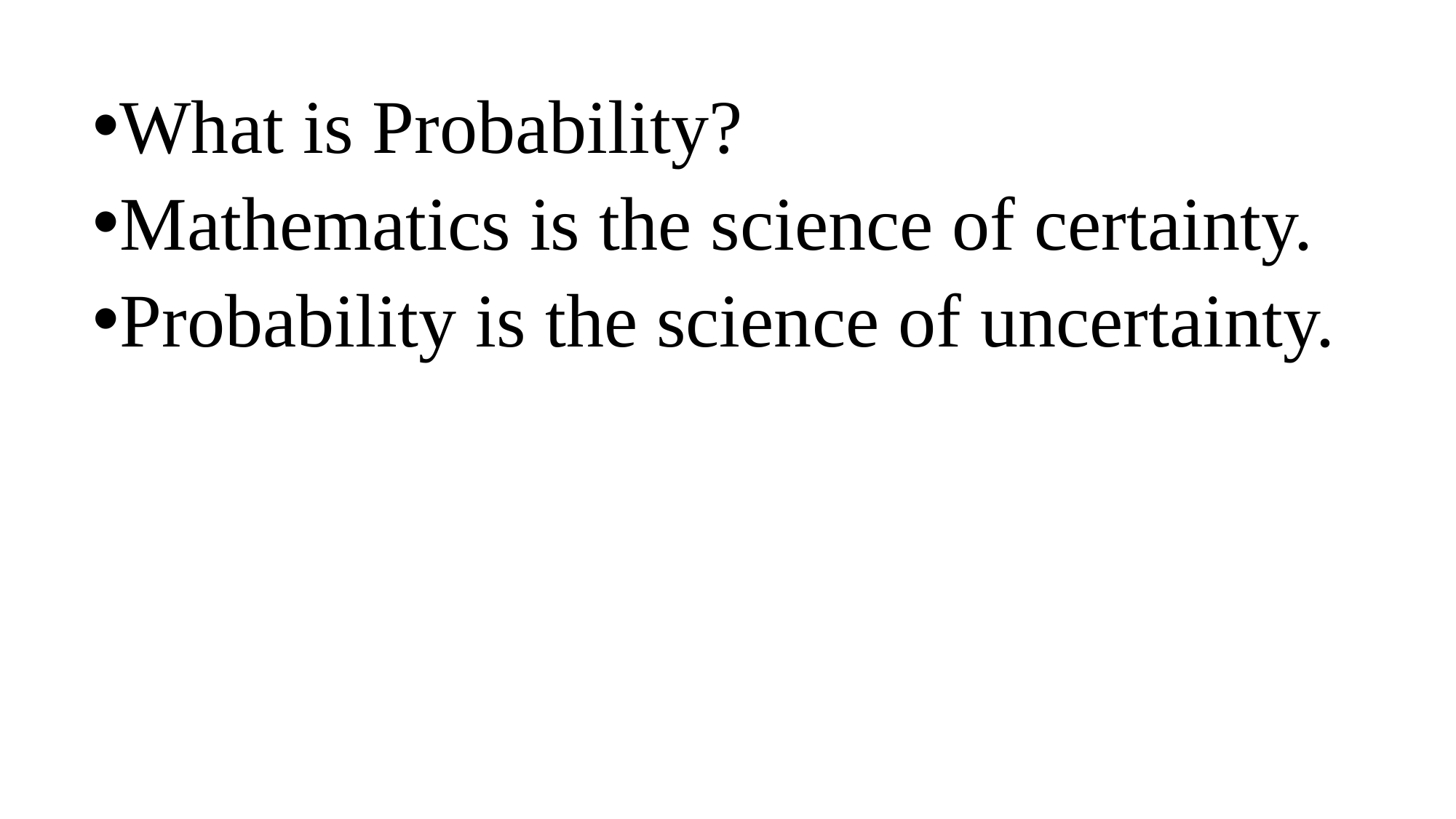

What is Probability?
Mathematics is the science of certainty.
Probability is the science of uncertainty.